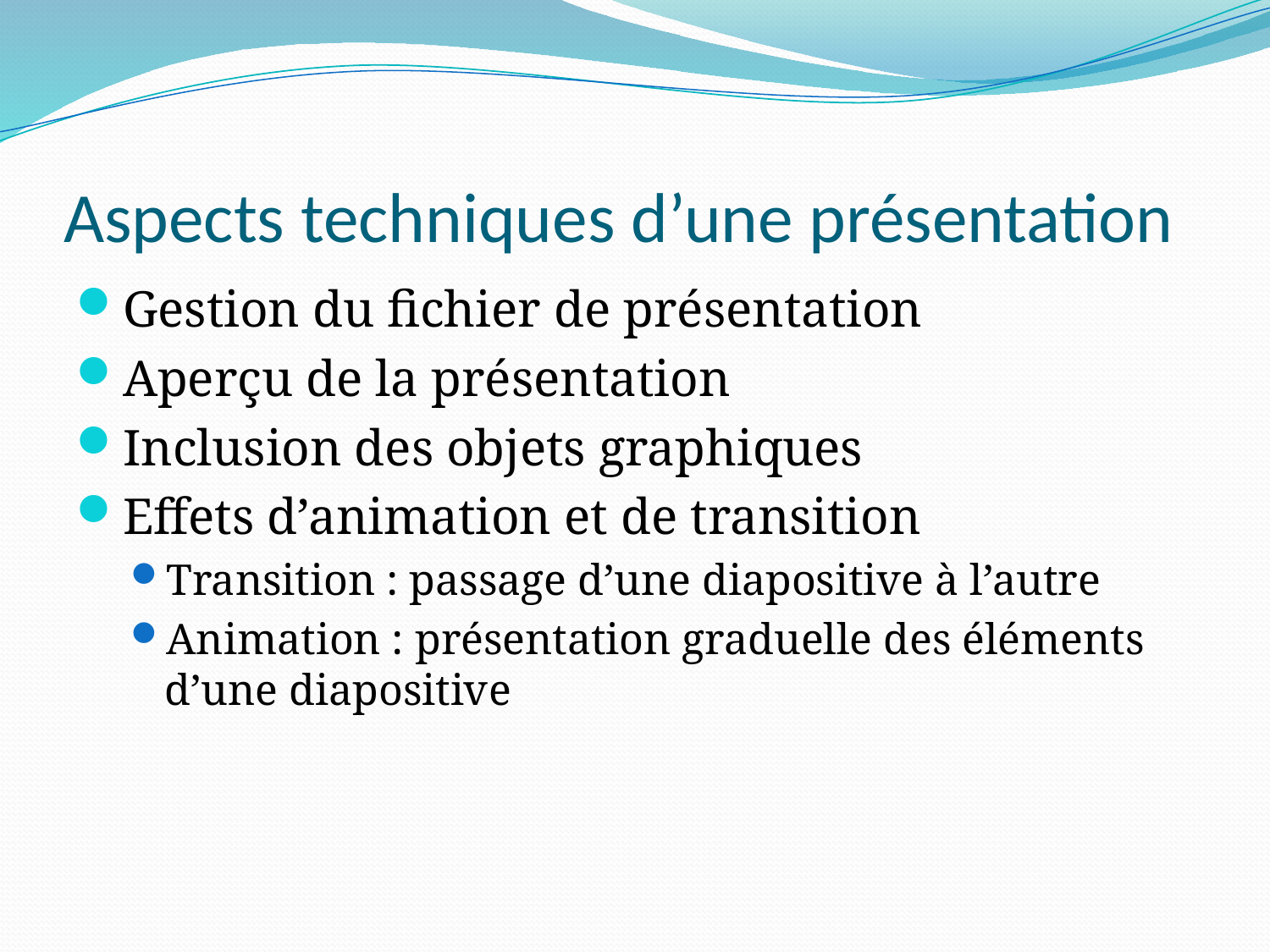

# Aspects techniques d’une présentation

Gestion du fichier de présentation
Aperçu de la présentation
Inclusion des objets graphiques
Effets d’animation et de transition
Transition : passage d’une diapositive à l’autre
Animation : présentation graduelle des éléments d’une diapositive